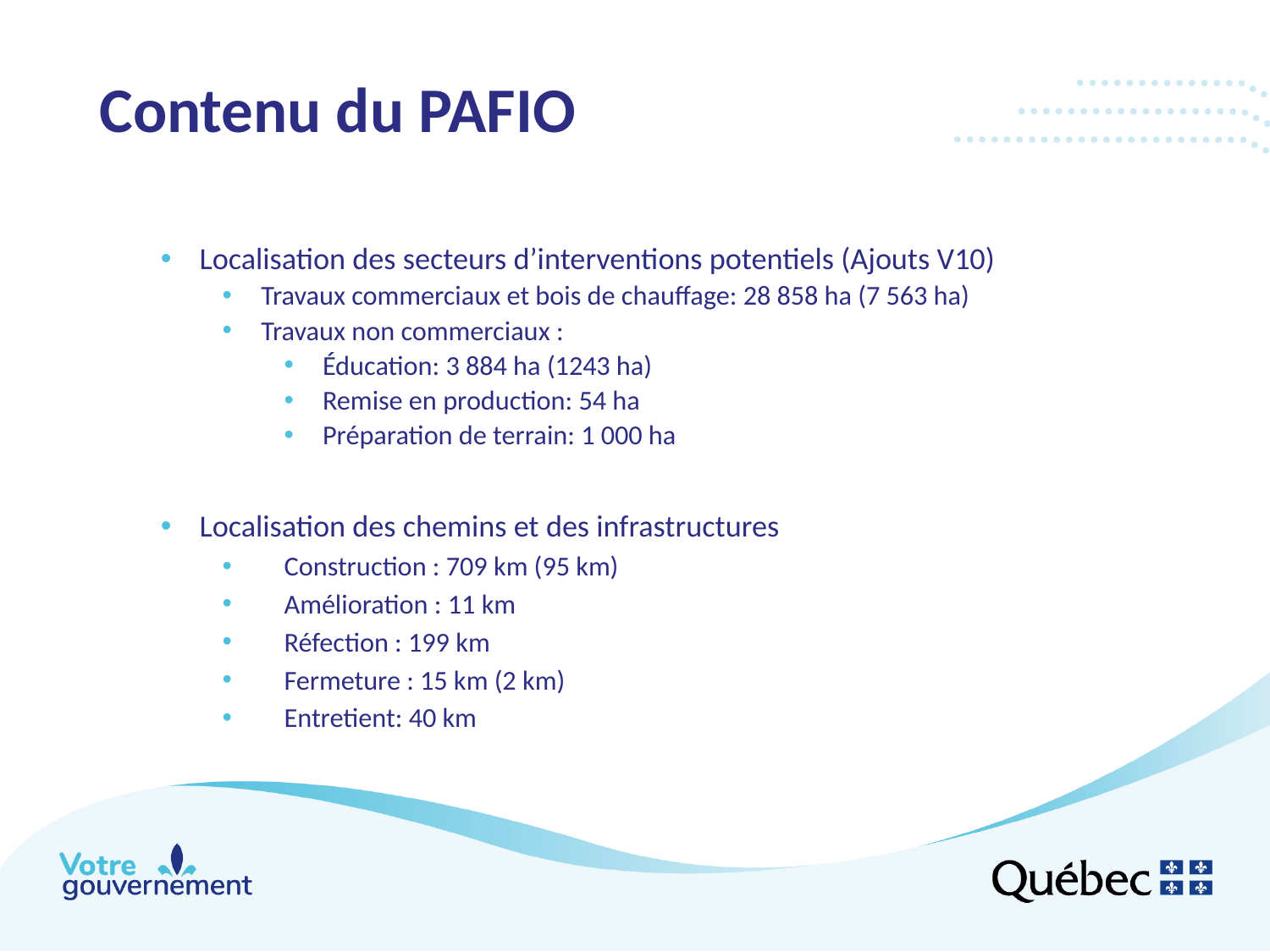

# Contenu du PAFIO
Localisation des secteurs d’interventions potentiels (Ajouts V10)
Travaux commerciaux et bois de chauffage: 28 858 ha (7 563 ha)
Travaux non commerciaux :
Éducation: 3 884 ha (1243 ha)
Remise en production: 54 ha
Préparation de terrain: 1 000 ha

Localisation des chemins et des infrastructures
Construction : 709 km (95 km)
Amélioration : 11 km
Réfection : 199 km
Fermeture : 15 km (2 km)
Entretient: 40 km